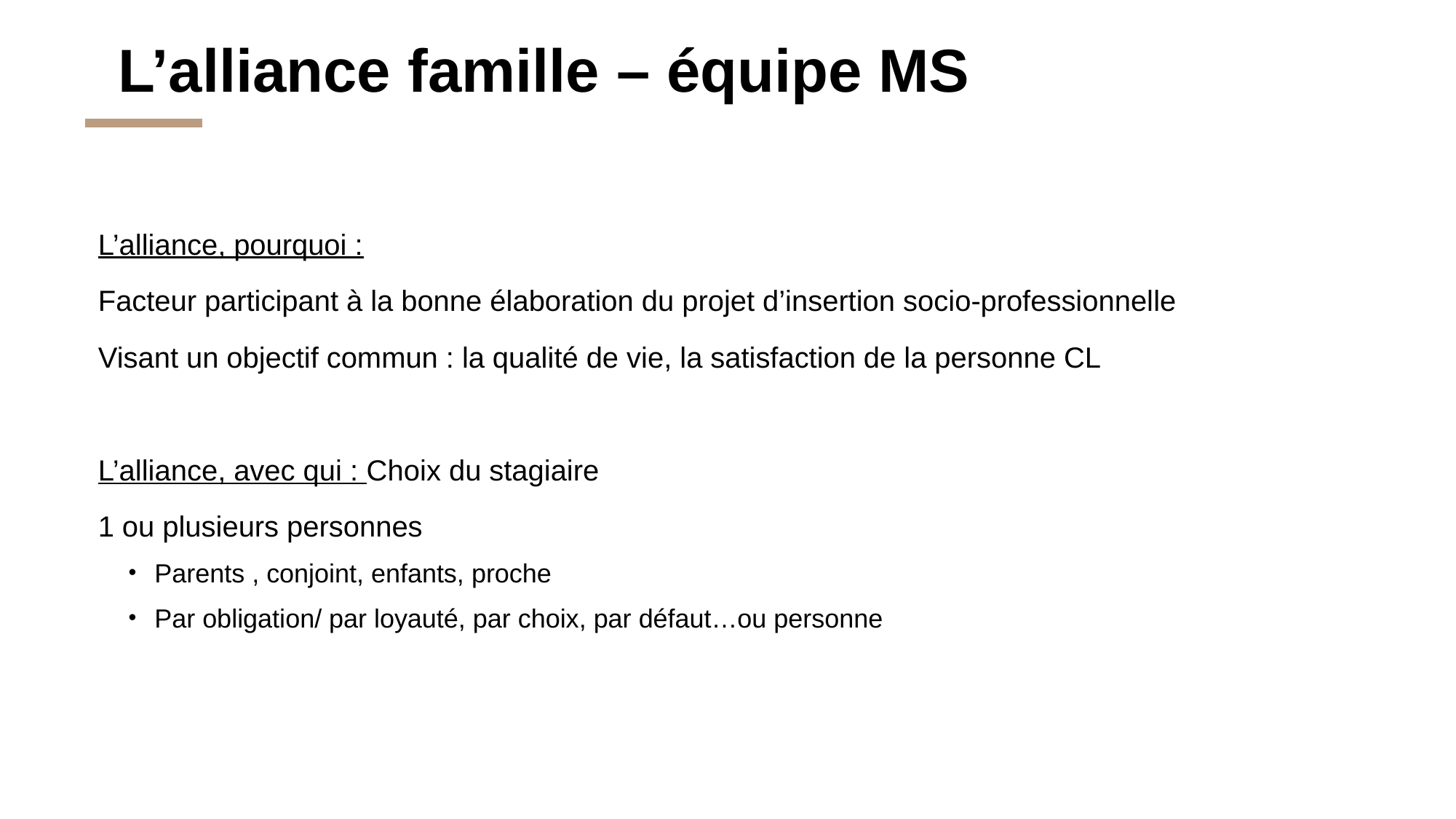

# L’alliance famille – équipe MS
L’alliance, pourquoi :
Facteur participant à la bonne élaboration du projet d’insertion socio-professionnelle
Visant un objectif commun : la qualité de vie, la satisfaction de la personne CL

L’alliance, avec qui : Choix du stagiaire
1 ou plusieurs personnes
Parents , conjoint, enfants, proche
Par obligation/ par loyauté, par choix, par défaut…ou personne